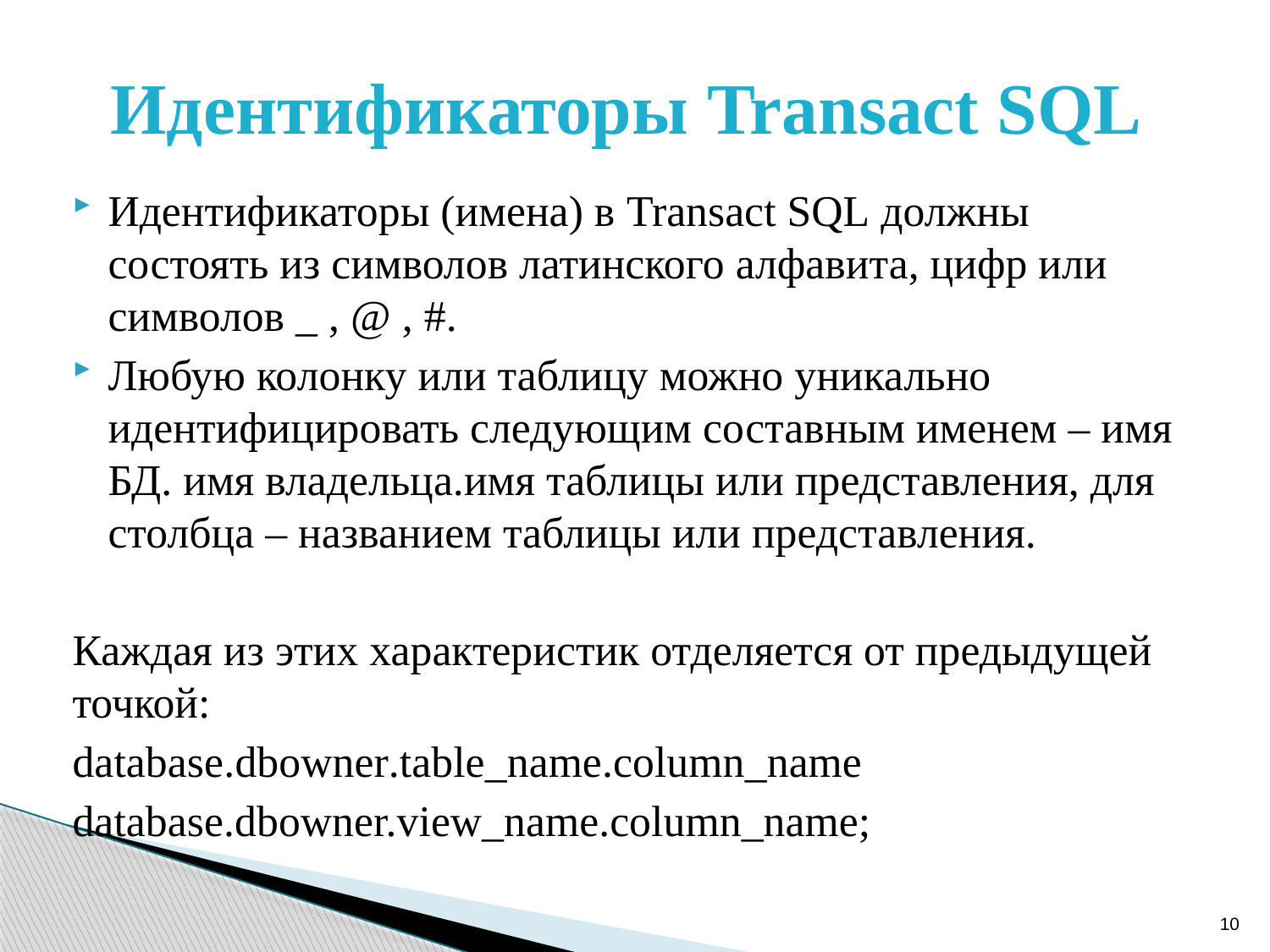

# Идентификаторы Transact SQL
Идентификаторы (имена) в Transact SQL должны состоять из символов латинского алфавита, цифр или символов _ , @ , #.
Любую колонку или таблицу можно уникально идентифицировать следующим составным именем – имя БД. имя владельца.имя таблицы или представления, для столбца – названием таблицы или представления.

Каждая из этих характеристик отделяется от предыдущей точкой:
database.dbowner.table_name.column_name
database.dbowner.view_name.column_name;
10